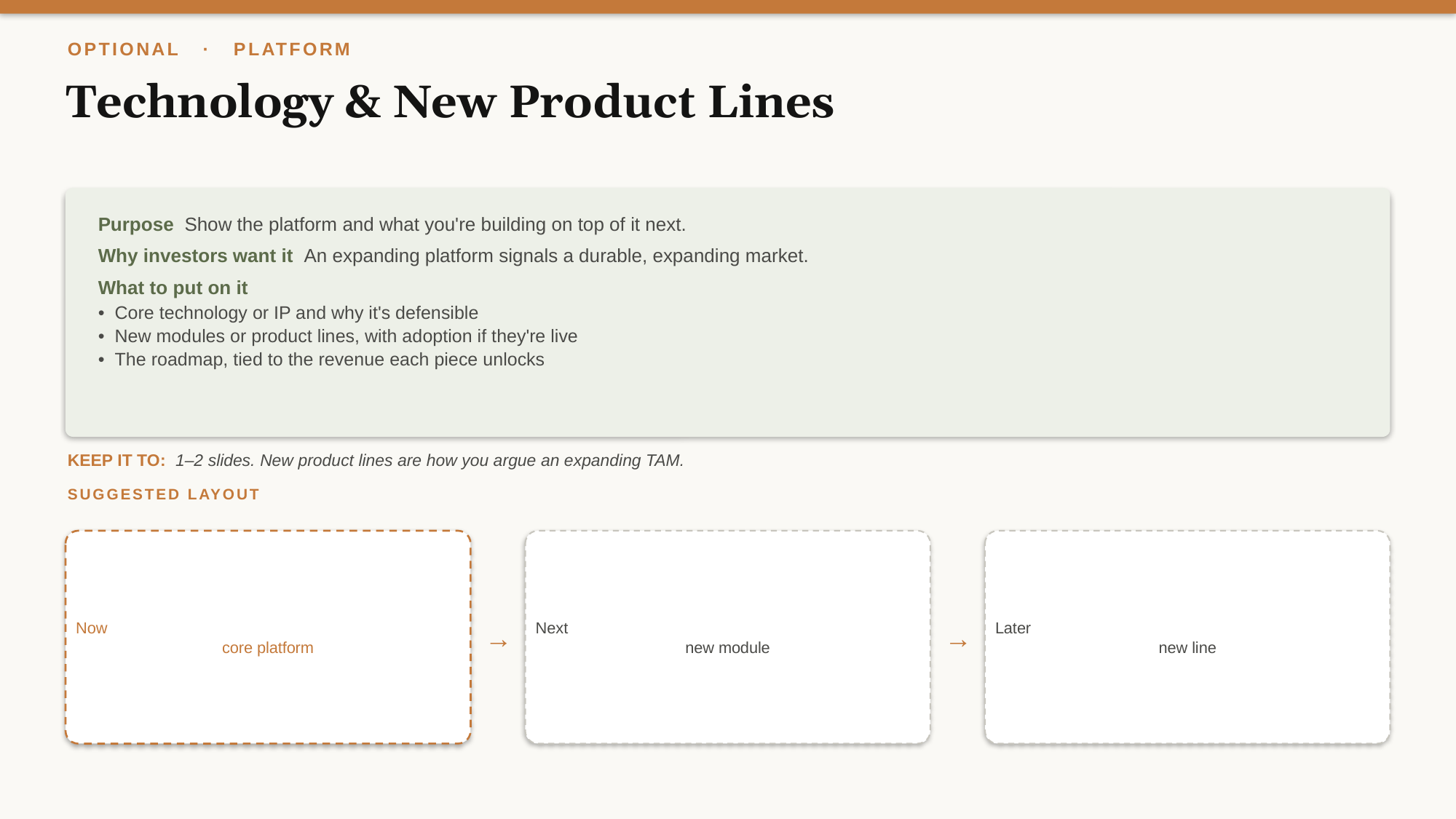

OPTIONAL   ·   PLATFORM
Technology & New Product Lines
Purpose  Show the platform and what you're building on top of it next.
Why investors want it  An expanding platform signals a durable, expanding market.
What to put on it
•  Core technology or IP and why it's defensible
•  New modules or product lines, with adoption if they're live
•  The roadmap, tied to the revenue each piece unlocks
KEEP IT TO:  1–2 slides. New product lines are how you argue an expanding TAM.
SUGGESTED LAYOUT
Now
core platform
Next
new module
Later
new line
→
→